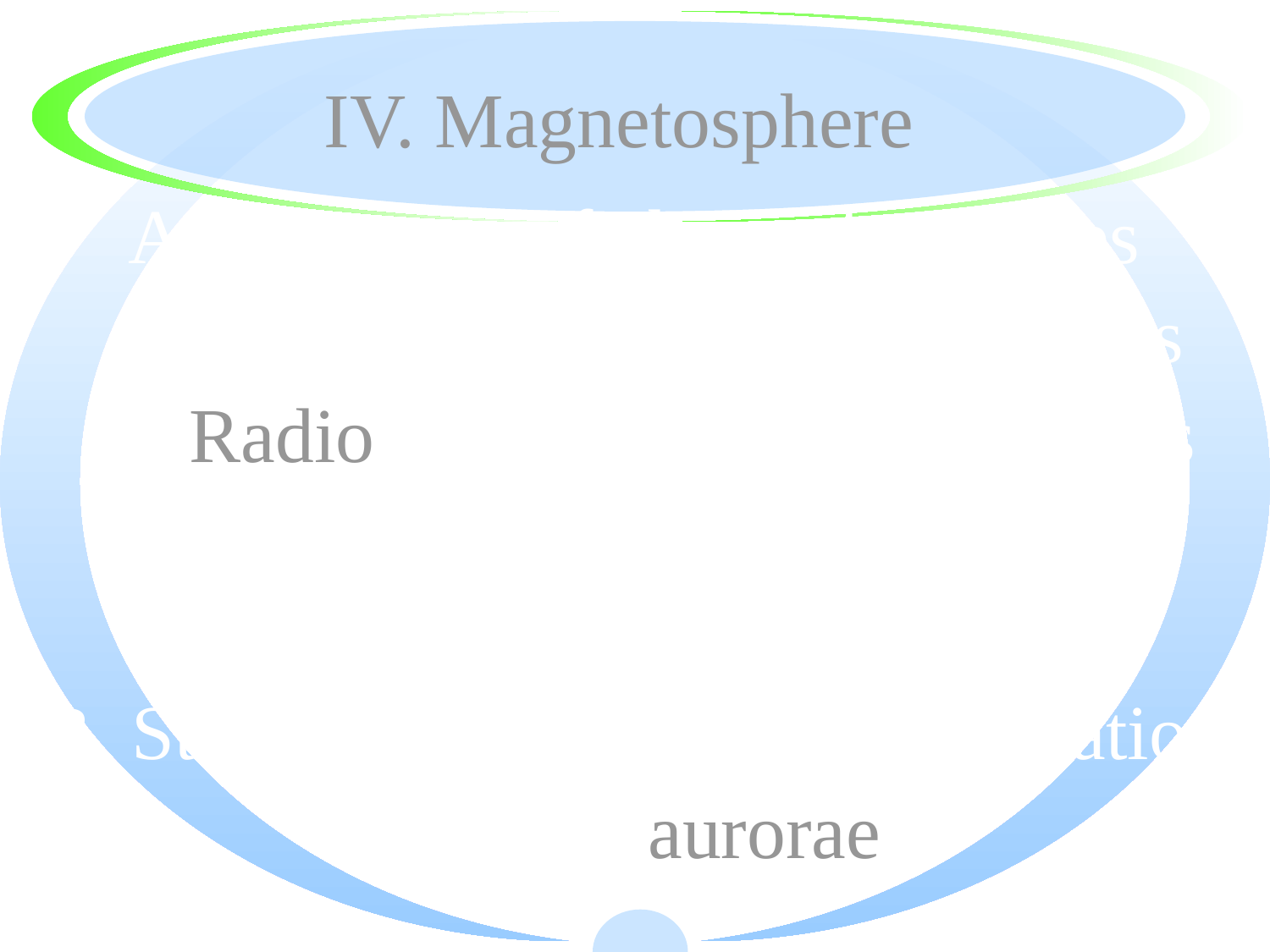

# IV. Magnetosphere
A. Huge sea of charged particles
  1. 20,000 x stronger field than E’s
  2. Radio from accelerated particles
3.Teardrop shape due to solar wind
4. Stretches to Saturn
B. Strength - liquid core / fast rotation
C. Huge aurorae

E.